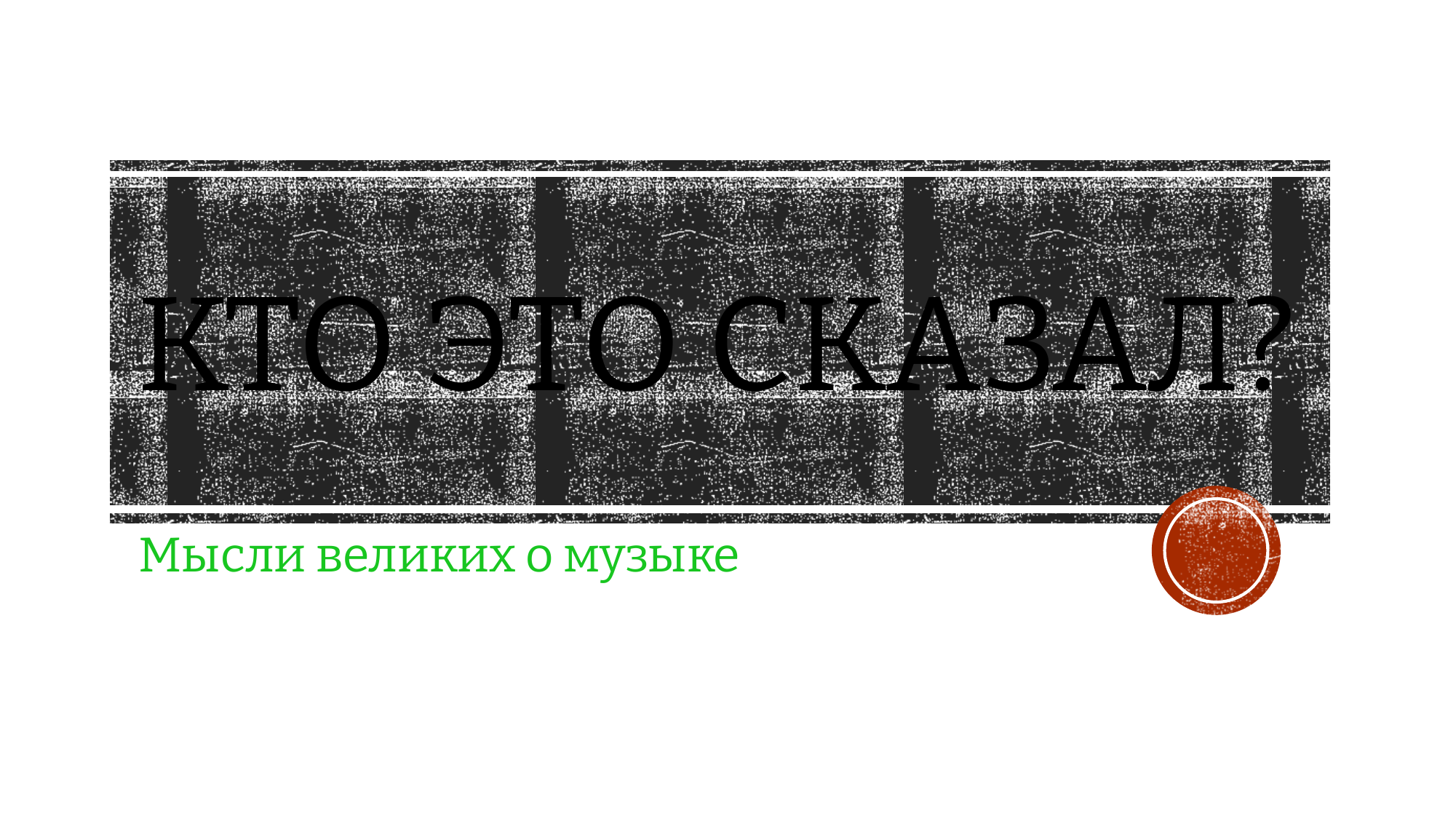

# Кто это сказал?
Мысли великих о музыке